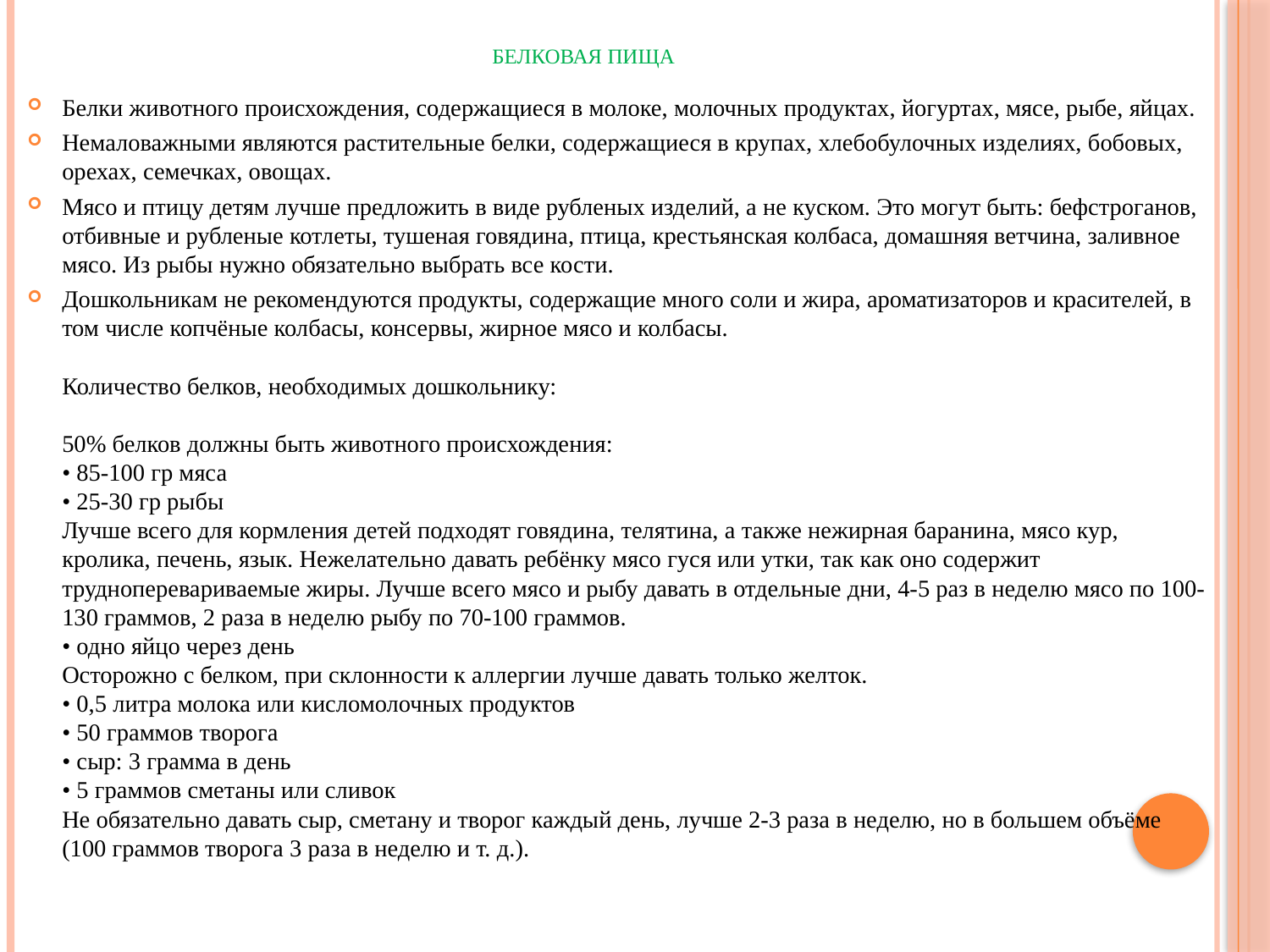

# БЕЛКОВАЯ ПИЩА
Белки животного происхождения, содержащиеся в молоке, молочных продуктах, йогуртах, мясе, рыбе, яйцах.
Немаловажными являются растительные белки, содержащиеся в крупах, хлебобулочных изделиях, бобовых, орехах, семечках, овощах.
Мясо и птицу детям лучше предложить в виде рубленых изделий, а не куском. Это могут быть: бефстроганов, отбивные и рубленые котлеты, тушеная говядина, птица, крестьянская колбаса, домашняя ветчина, заливное мясо. Из рыбы нужно обязательно выбрать все кости.
Дошкольникам не рекомендуются продукты, содержащие много соли и жира, ароматизаторов и красителей, в том числе копчёные колбасы, консервы, жирное мясо и колбасы.
Количество белков, необходимых дошкольнику:
50% белков должны быть животного происхождения:
• 85-100 гр мяса
• 25-30 гр рыбы
Лучше всего для кормления детей подходят говядина, телятина, а также нежирная баранина, мясо кур, кролика, печень, язык. Нежелательно давать ребёнку мясо гуся или утки, так как оно содержит трудноперевариваемые жиры. Лучше всего мясо и рыбу давать в отдельные дни, 4-5 раз в неделю мясо по 100-130 граммов, 2 раза в неделю рыбу по 70-100 граммов.
• одно яйцо через день 
Осторожно с белком, при склонности к аллергии лучше давать только желток.
• 0,5 литра молока или кисломолочных продуктов
• 50 граммов творога
• сыр: 3 грамма в день
• 5 граммов сметаны или сливок
Не обязательно давать сыр, сметану и творог каждый день, лучше 2-3 раза в неделю, но в большем объёме (100 граммов творога 3 раза в неделю и т. д.).